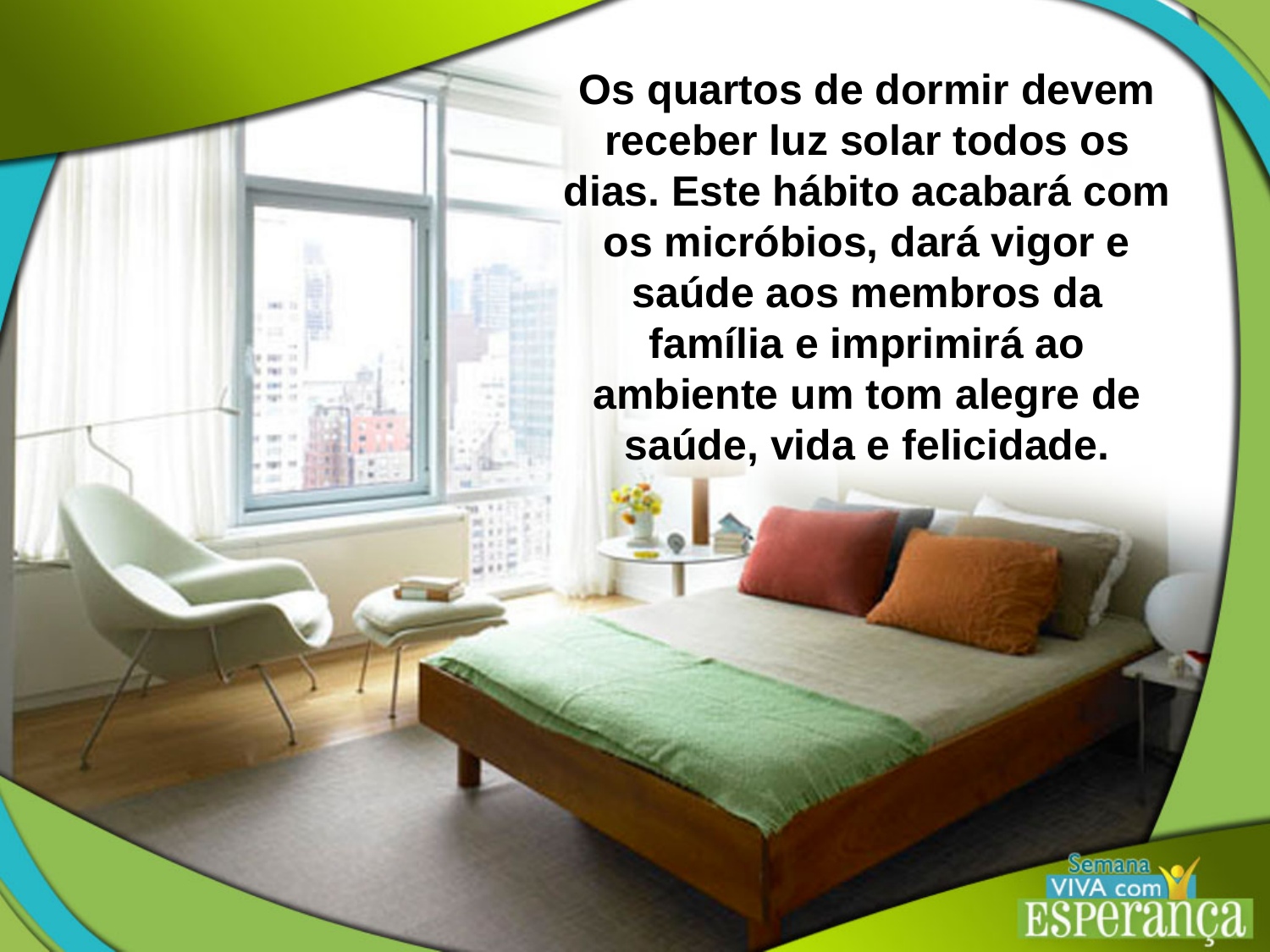

Os quartos de dormir devem receber luz solar todos os dias. Este hábito acabará com os micróbios, dará vigor e saúde aos membros da família e imprimirá ao ambiente um tom alegre de saúde, vida e felicidade.